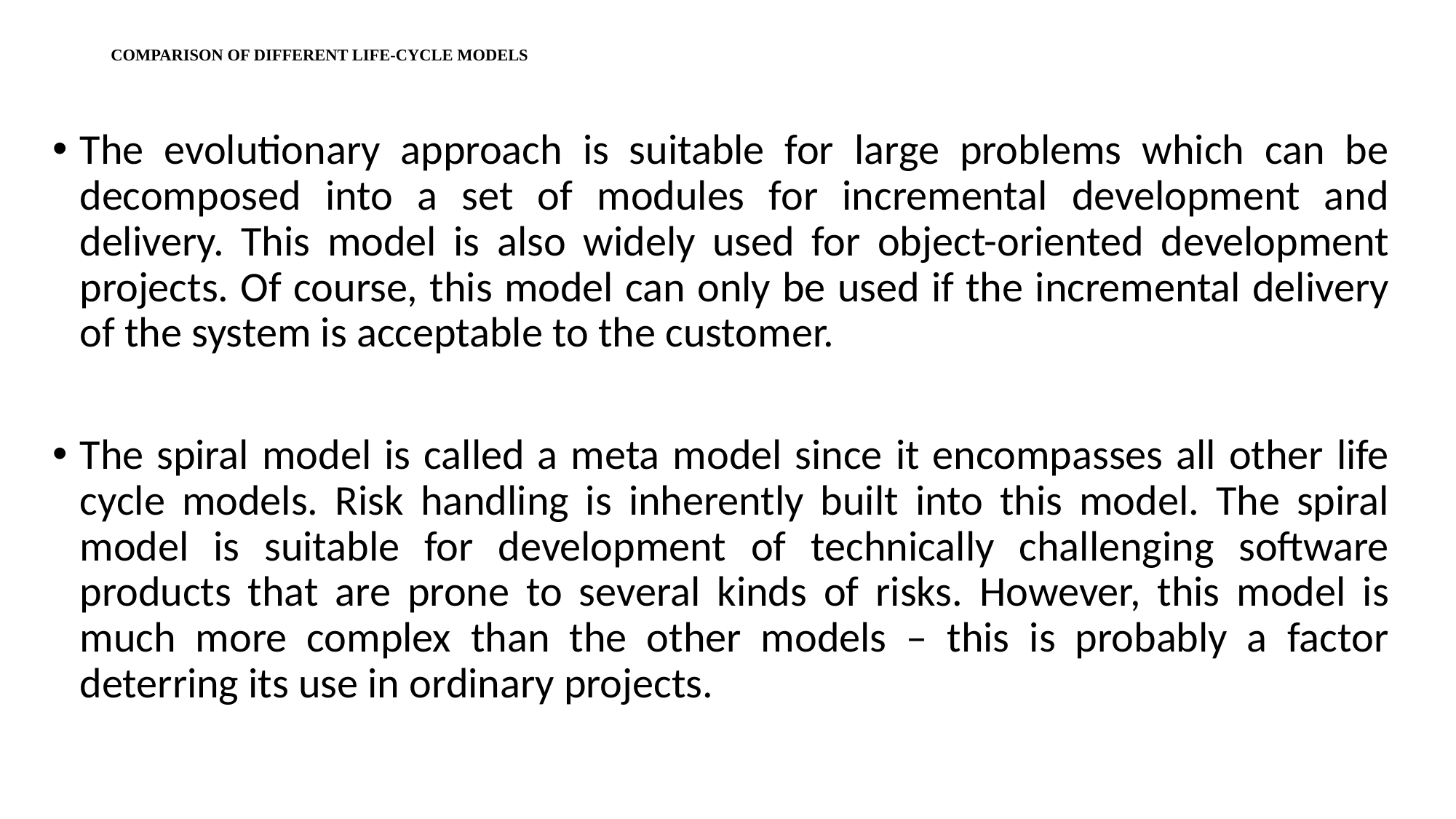

# COMPARISON OF DIFFERENT LIFE-CYCLE MODELS
The evolutionary approach is suitable for large problems which can be decomposed into a set of modules for incremental development and delivery. This model is also widely used for object-oriented development projects. Of course, this model can only be used if the incremental delivery of the system is acceptable to the customer.

The spiral model is called a meta model since it encompasses all other life cycle models. Risk handling is inherently built into this model. The spiral model is suitable for development of technically challenging software products that are prone to several kinds of risks. However, this model is much more complex than the other models – this is probably a factor deterring its use in ordinary projects.